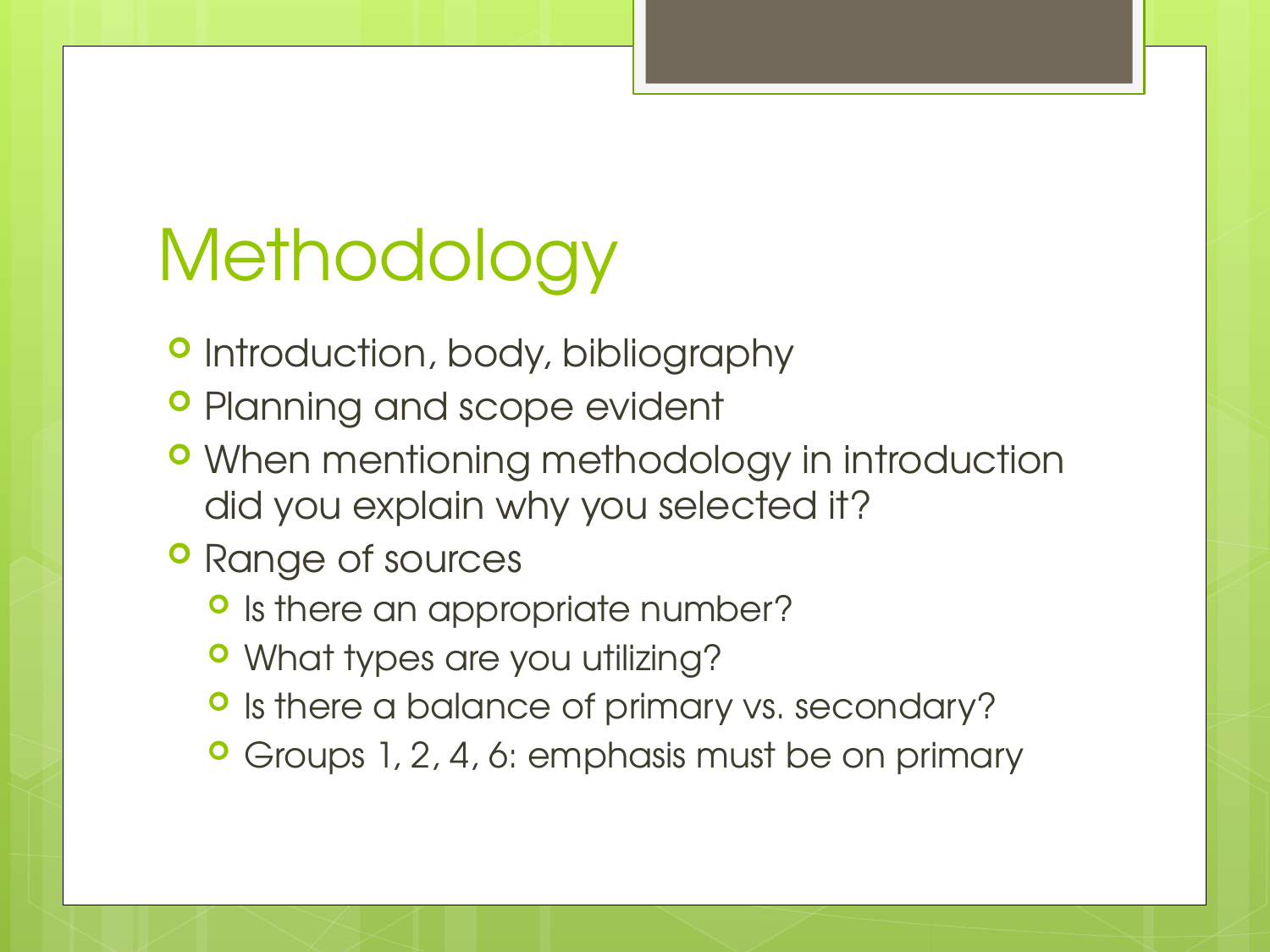

# Methodology
Introduction, body, bibliography
Planning and scope evident
When mentioning methodology in introduction did you explain why you selected it?
Range of sources
Is there an appropriate number?
What types are you utilizing?
Is there a balance of primary vs. secondary?
Groups 1, 2, 4, 6: emphasis must be on primary